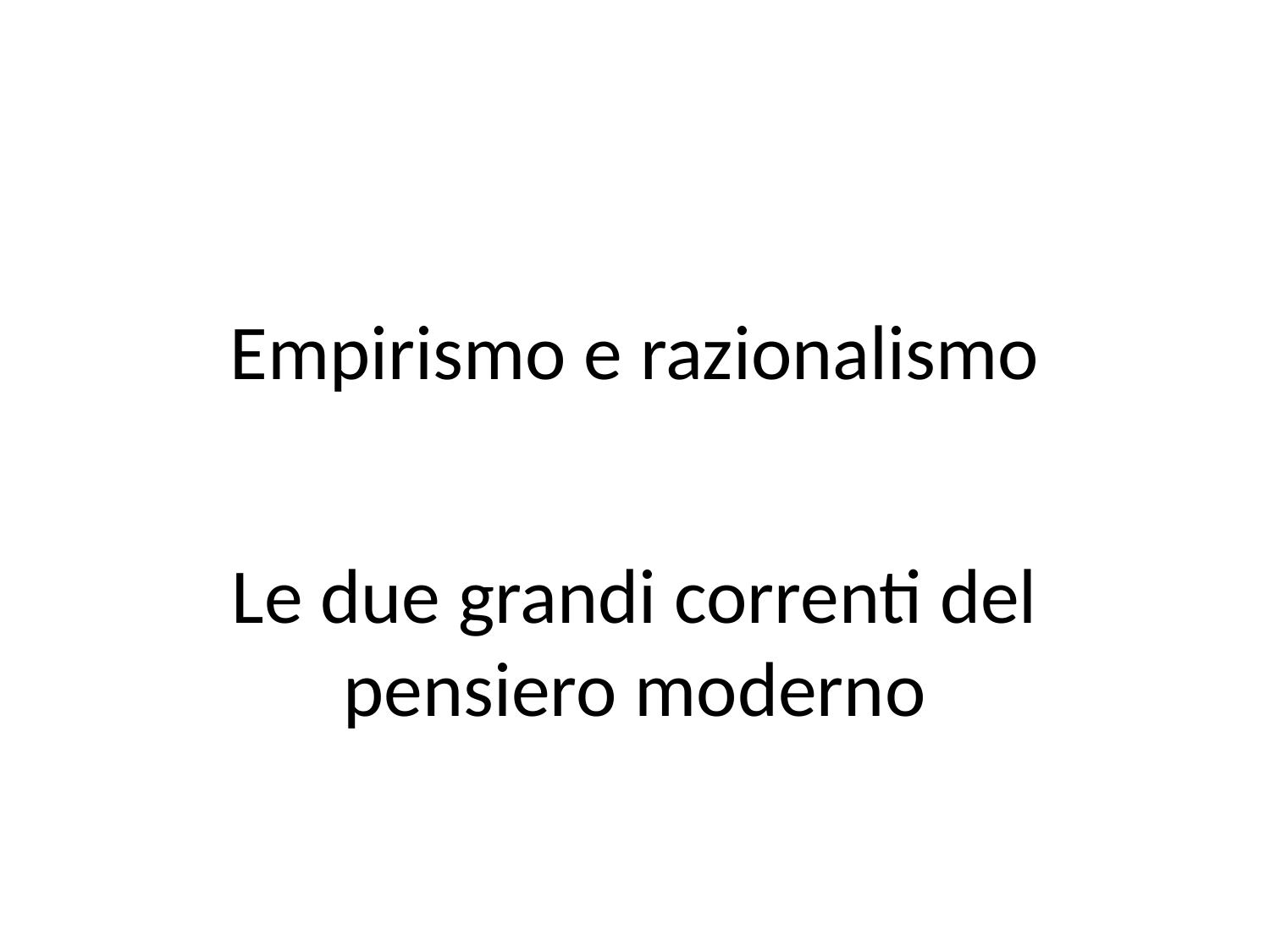

Empirismo e razionalismo
Le due grandi correnti del pensiero moderno